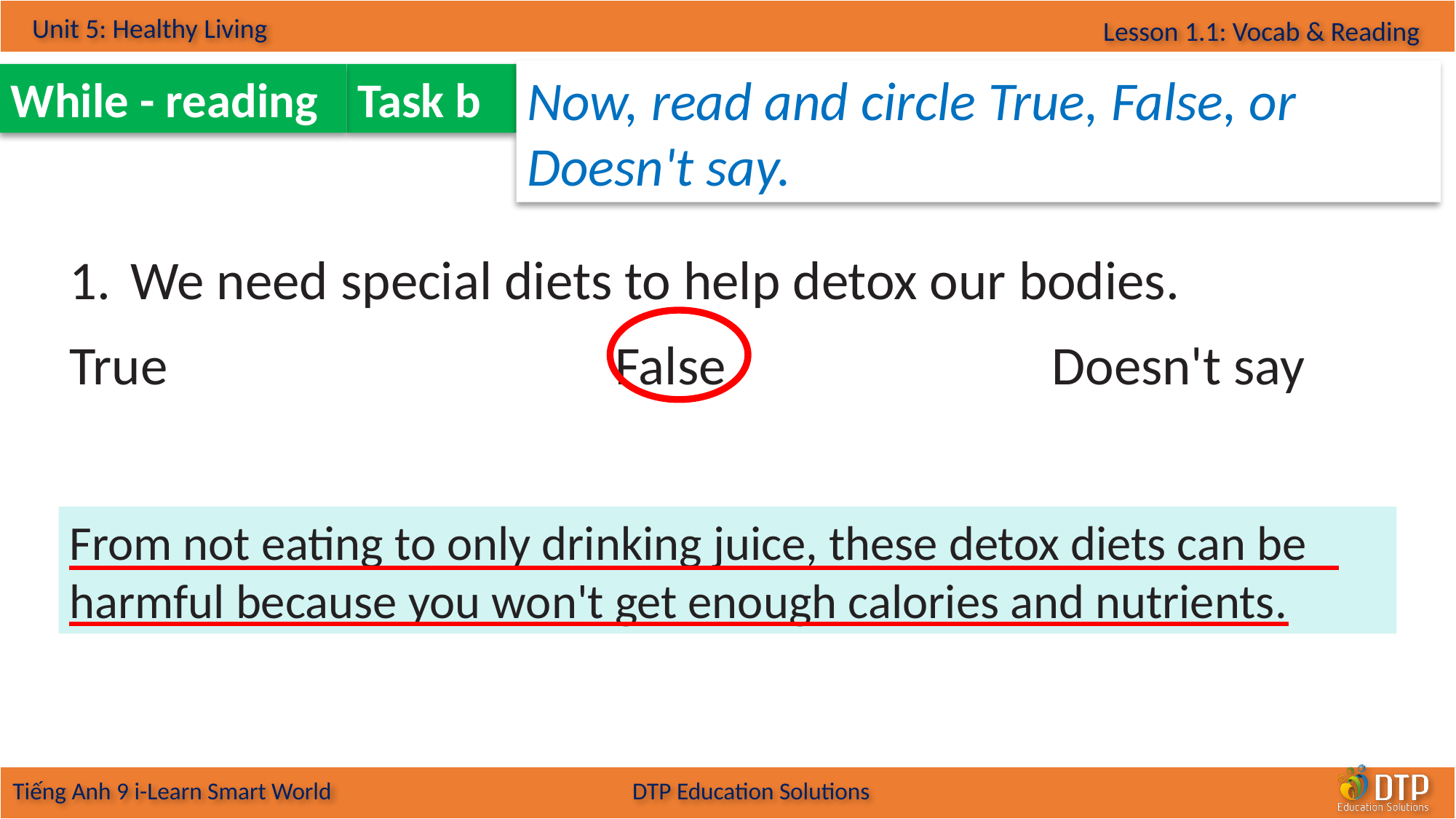

Now, read and circle True, False, or Doesn't say.
While - reading
Task b
We need special diets to help detox our bodies.
True 				False 			Doesn't say

From not eating to only drinking juice, these detox diets can be harmful because you won't get enough calories and nutrients.